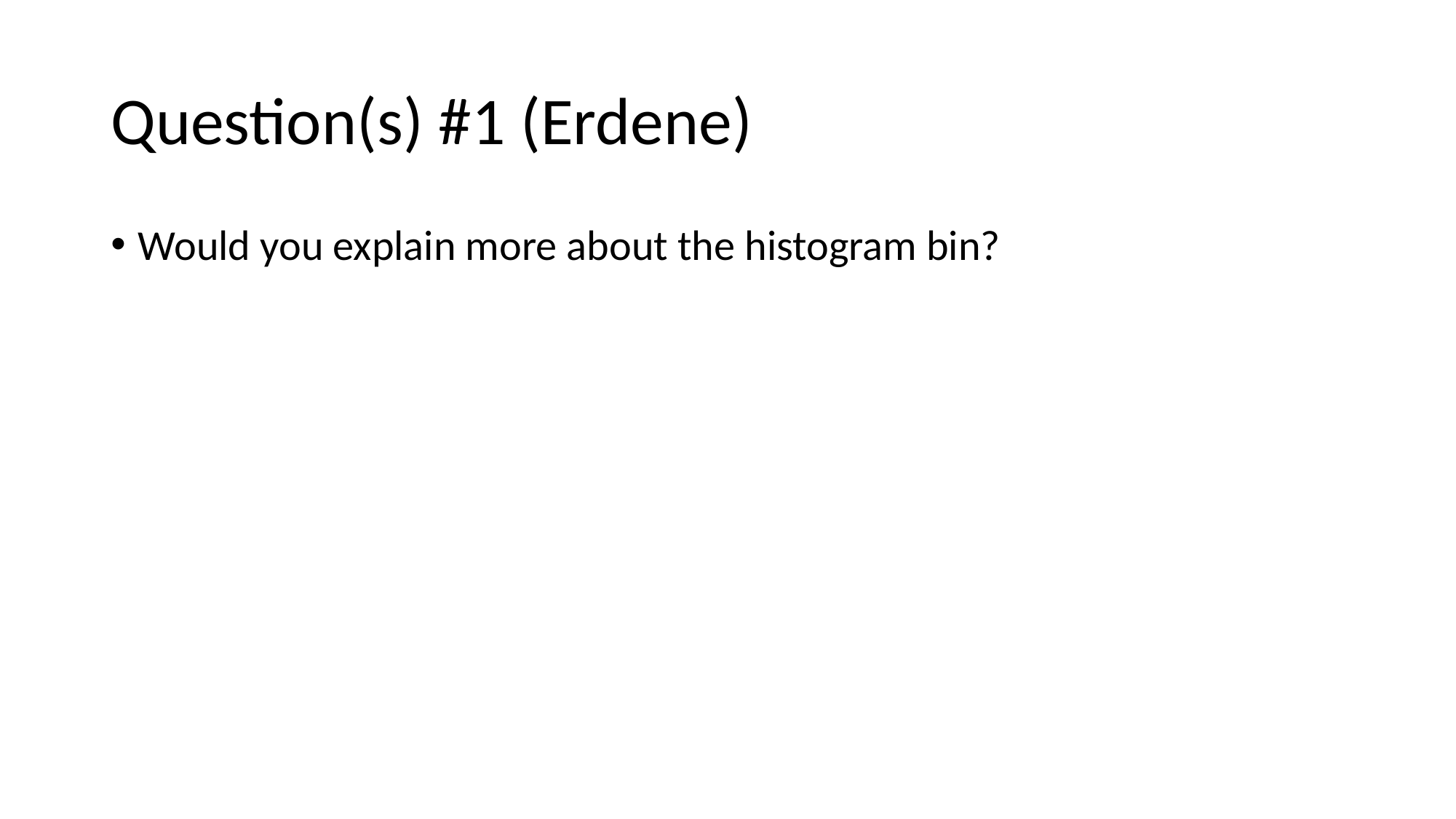

# Question(s) #1 (Erdene)
Would you explain more about the histogram bin?